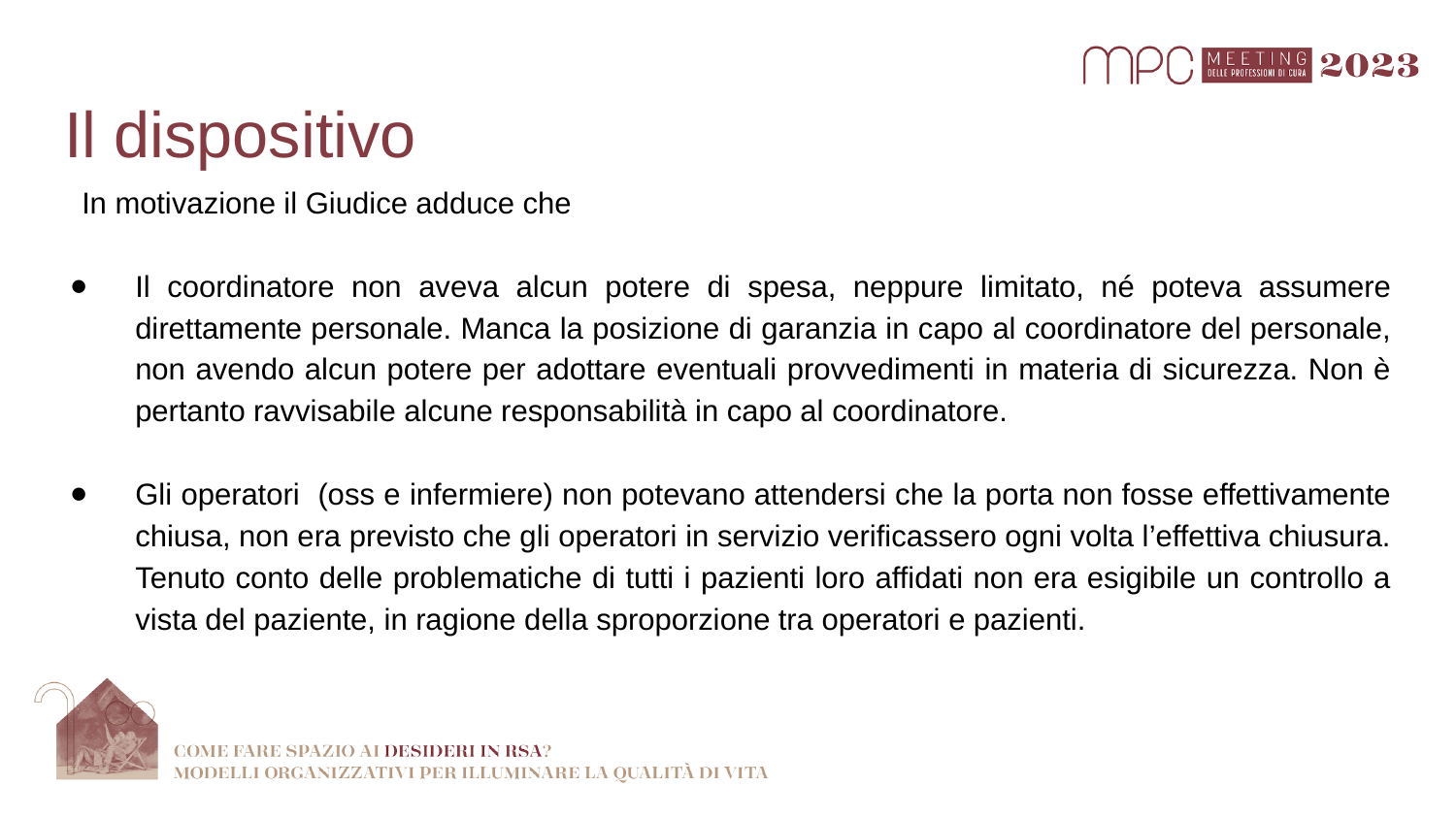

# Il dispositivo
In motivazione il Giudice adduce che

Il coordinatore non aveva alcun potere di spesa, neppure limitato, né poteva assumere direttamente personale. Manca la posizione di garanzia in capo al coordinatore del personale, non avendo alcun potere per adottare eventuali provvedimenti in materia di sicurezza. Non è pertanto ravvisabile alcune responsabilità in capo al coordinatore.

Gli operatori  (oss e infermiere) non potevano attendersi che la porta non fosse effettivamente chiusa, non era previsto che gli operatori in servizio verificassero ogni volta l’effettiva chiusura. Tenuto conto delle problematiche di tutti i pazienti loro affidati non era esigibile un controllo a vista del paziente, in ragione della sproporzione tra operatori e pazienti.